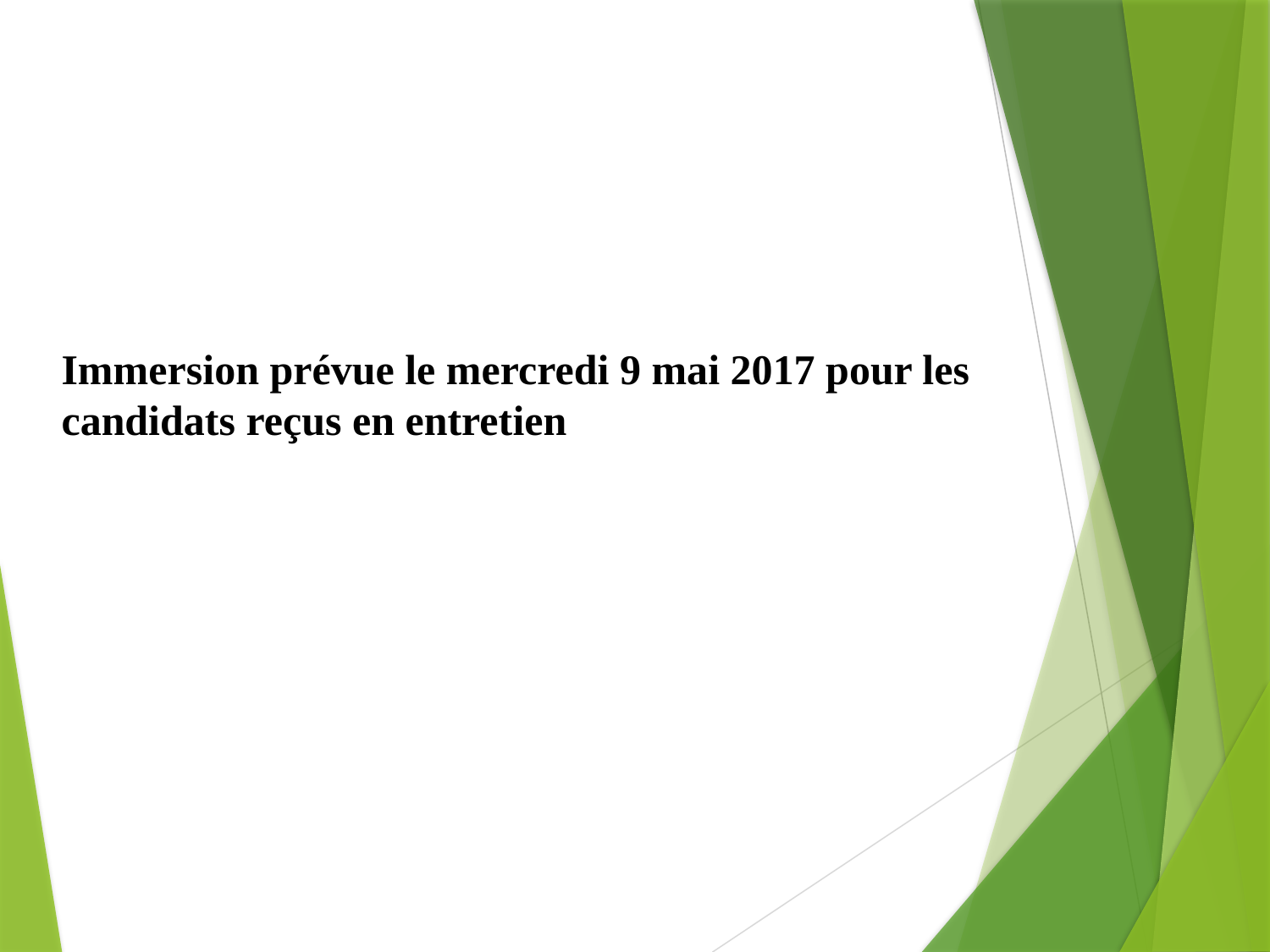

Immersion prévue le mercredi 9 mai 2017 pour les
candidats reçus en entretien